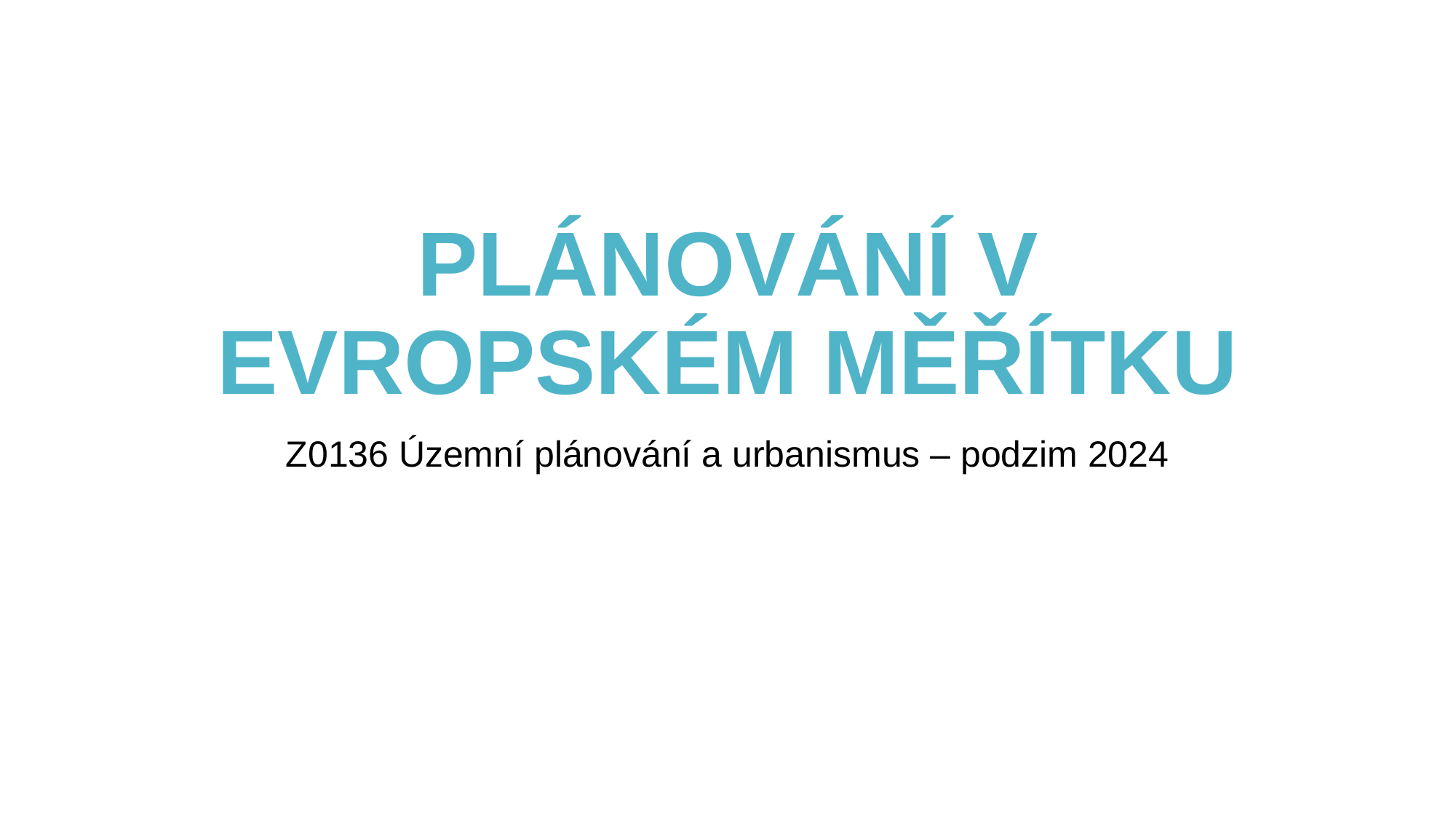

# plánování v evropském měřítku
Z0136 Územní plánování a urbanismus – podzim 2024